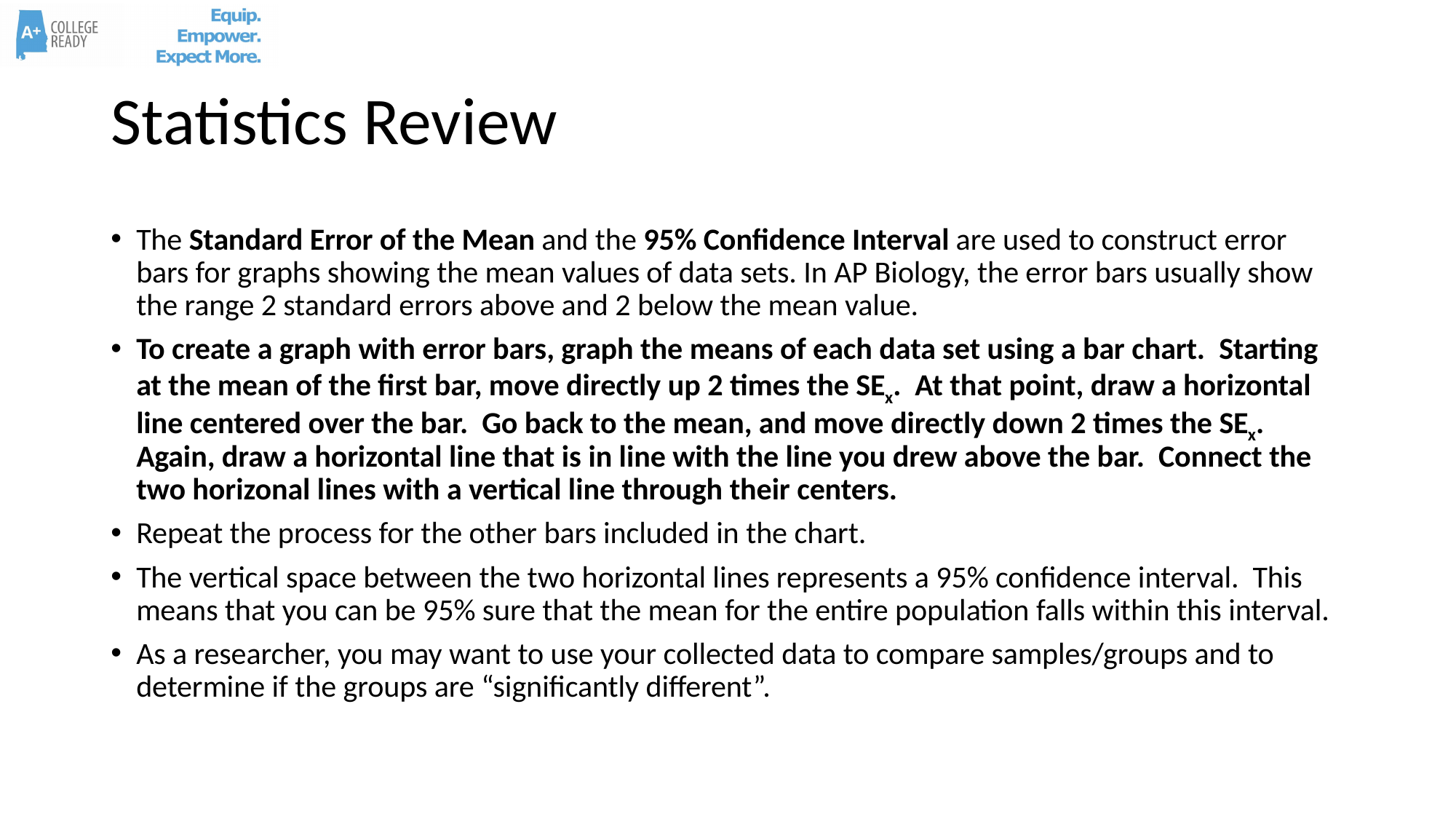

# Statistics Review
The Standard Error of the Mean and the 95% Confidence Interval are used to construct error bars for graphs showing the mean values of data sets. In AP Biology, the error bars usually show the range 2 standard errors above and 2 below the mean value.
To create a graph with error bars, graph the means of each data set using a bar chart.  Starting at the mean of the first bar, move directly up 2 times the SEx.  At that point, draw a horizontal line centered over the bar.  Go back to the mean, and move directly down 2 times the SEx.  Again, draw a horizontal line that is in line with the line you drew above the bar.  Connect the two horizonal lines with a vertical line through their centers.
Repeat the process for the other bars included in the chart.
The vertical space between the two horizontal lines represents a 95% confidence interval.  This means that you can be 95% sure that the mean for the entire population falls within this interval.
As a researcher, you may want to use your collected data to compare samples/groups and to determine if the groups are “significantly different”.